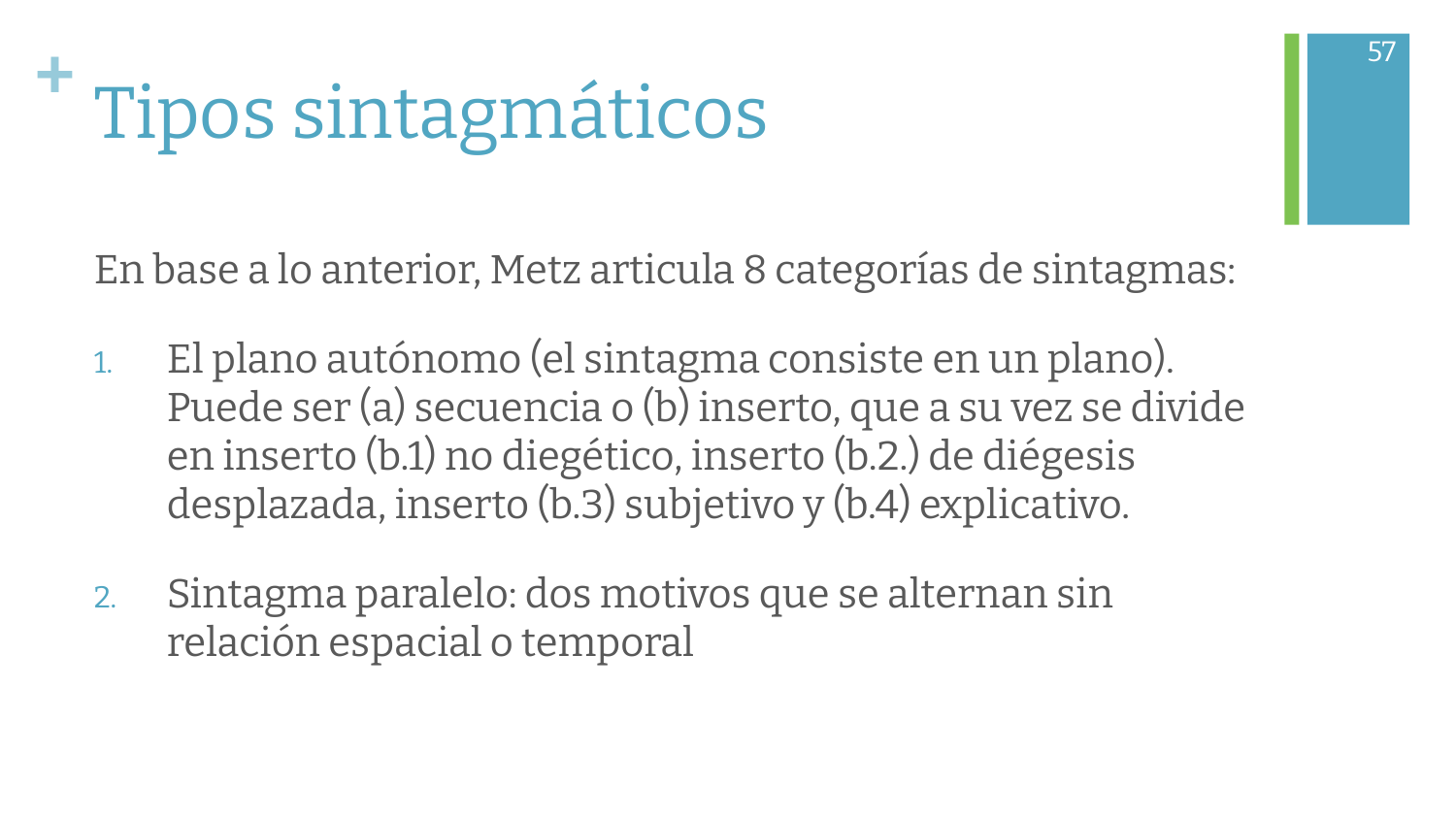

57
# Tipos sintagmáticos
En base a lo anterior, Metz articula 8 categorías de sintagmas:
El plano autónomo (el sintagma consiste en un plano). Puede ser (a) secuencia o (b) inserto, que a su vez se divide en inserto (b.1) no diegético, inserto (b.2.) de diégesis desplazada, inserto (b.3) subjetivo y (b.4) explicativo.
Sintagma paralelo: dos motivos que se alternan sin relación espacial o temporal